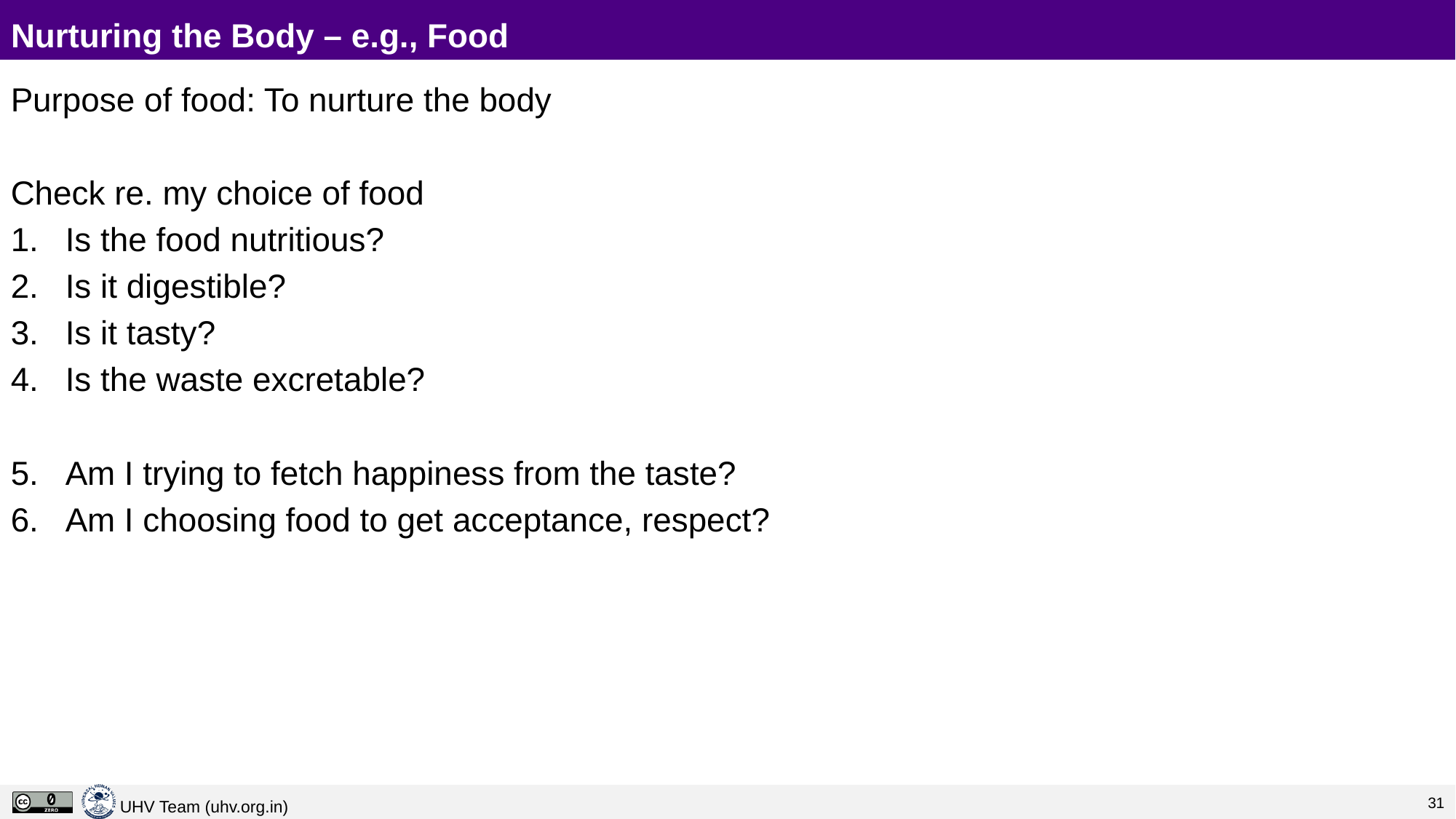

# Nurturing the Body – e.g., Food
Purpose of food: To nurture the body

Check re. my choice of food
Is the food nutritious?
Is it digestible?
Is it tasty?
Is the waste excretable?

Am I trying to fetch happiness from the taste?
Am I choosing food to get acceptance, respect?